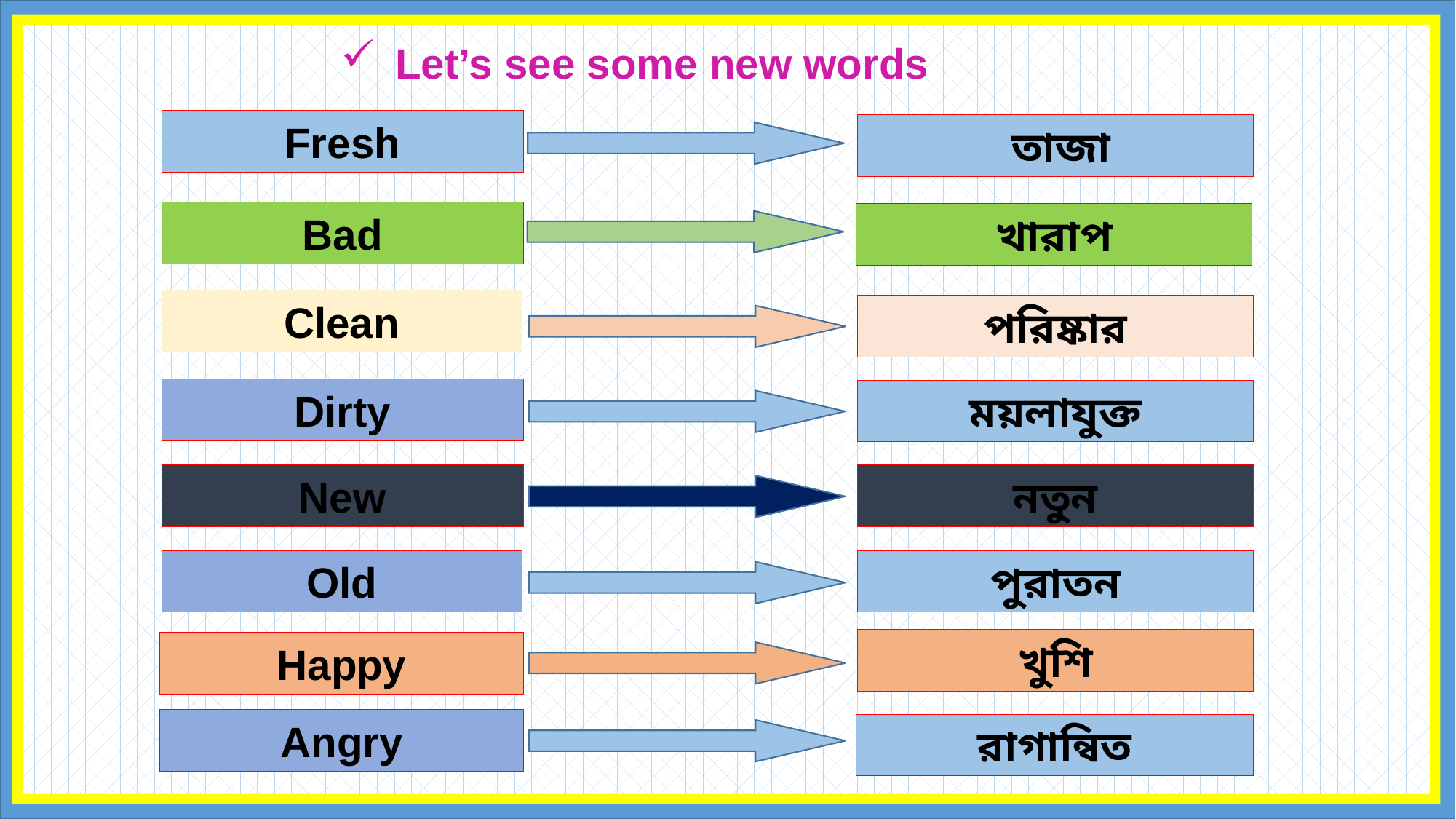

Let’s see some new words
Fresh
Bad
Clean
Dirty
New
Old
Happy
Angry
 তাজা

খারাপ

পরিষ্কার

ময়লাযুক্ত

নতুন

পুরাতন

খুশি

রাগান্বিত